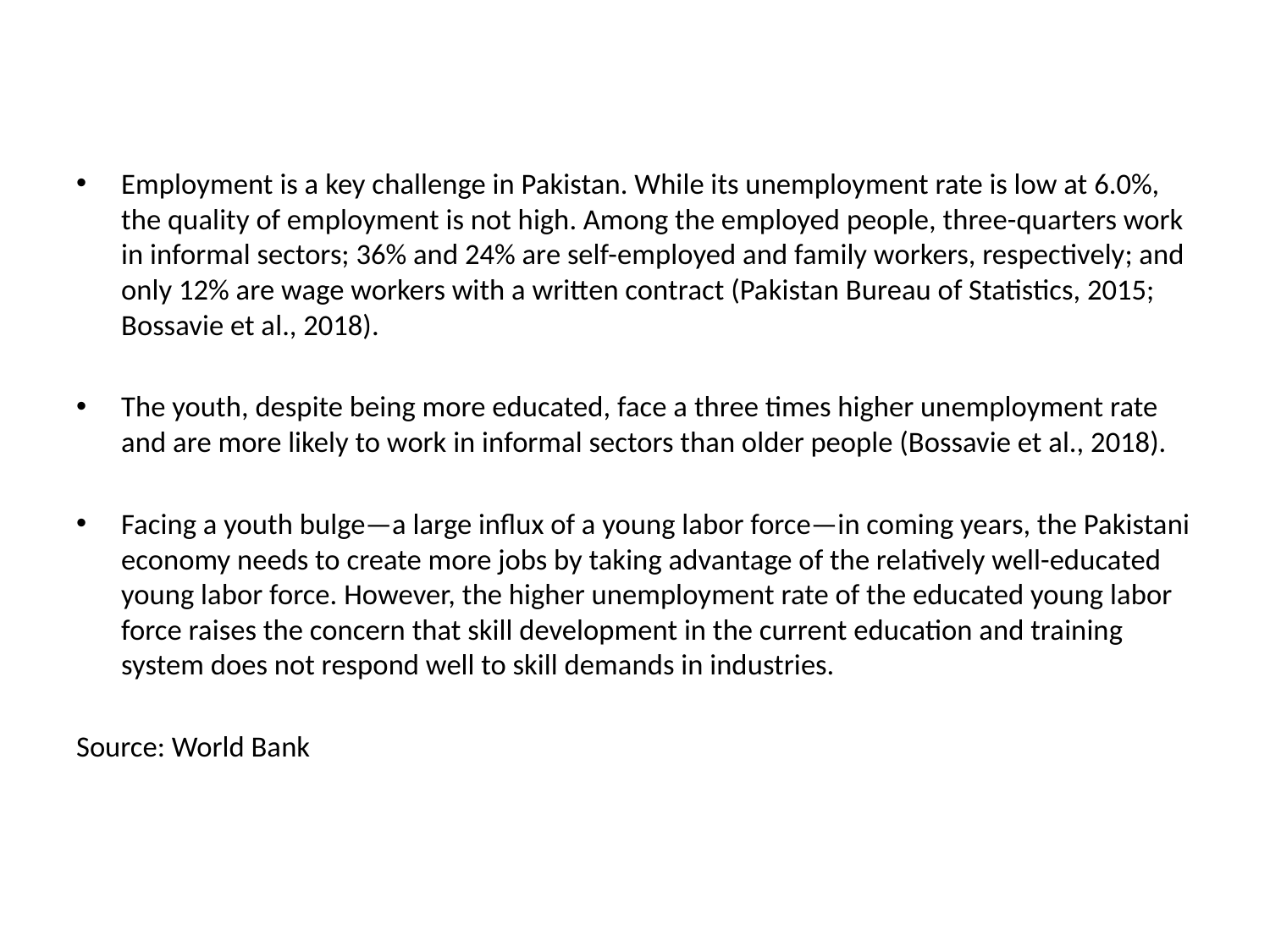

Employment is a key challenge in Pakistan. While its unemployment rate is low at 6.0%, the quality of employment is not high. Among the employed people, three-quarters work in informal sectors; 36% and 24% are self-employed and family workers, respectively; and only 12% are wage workers with a written contract (Pakistan Bureau of Statistics, 2015; Bossavie et al., 2018).

The youth, despite being more educated, face a three times higher unemployment rate and are more likely to work in informal sectors than older people (Bossavie et al., 2018).

Facing a youth bulge—a large influx of a young labor force—in coming years, the Pakistani economy needs to create more jobs by taking advantage of the relatively well-educated young labor force. However, the higher unemployment rate of the educated young labor force raises the concern that skill development in the current education and training system does not respond well to skill demands in industries.

Source: World Bank